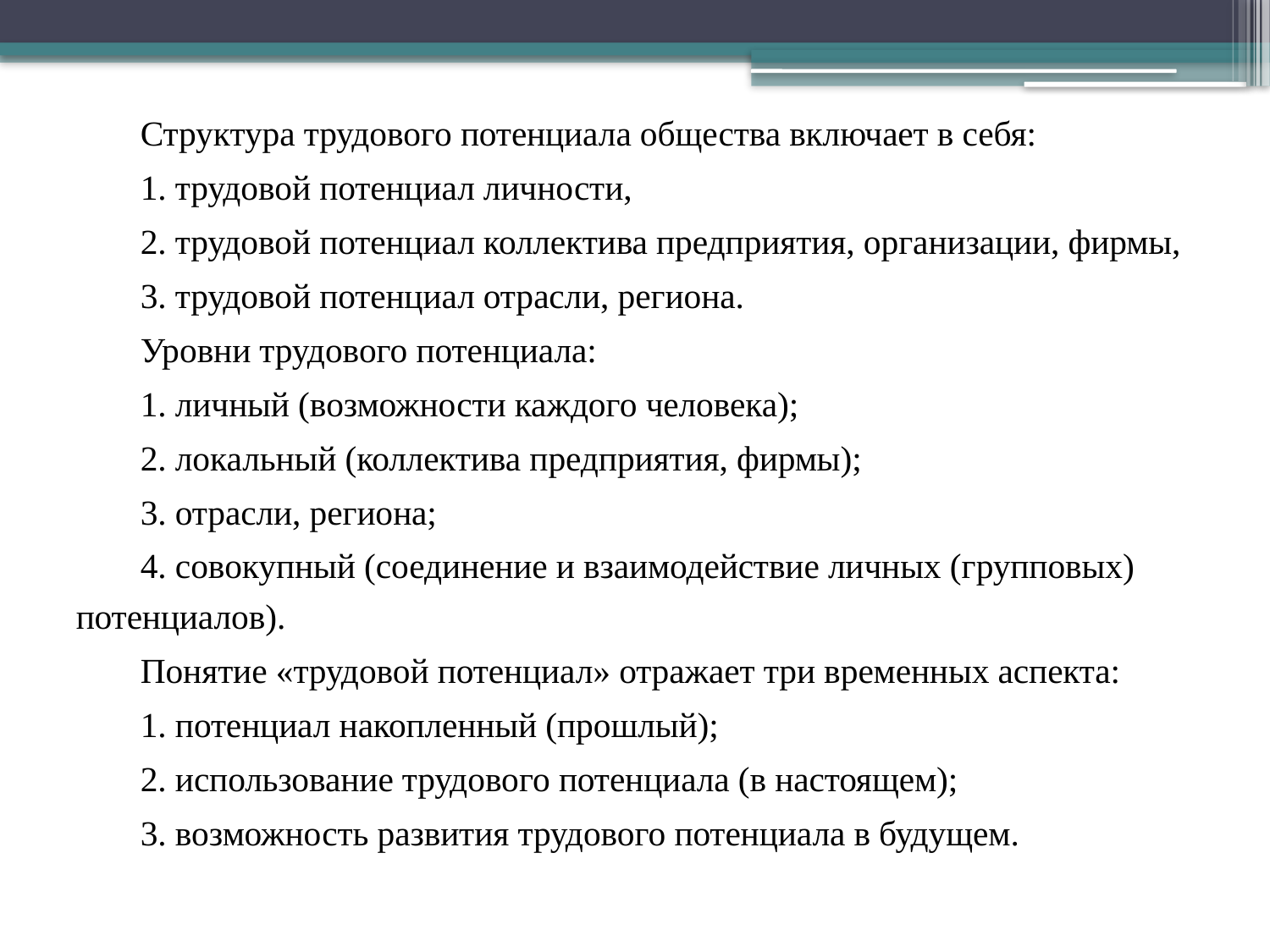

Структура трудового потенциала общества включает в себя:
1. трудовой потенциал личности,
2. трудовой потенциал коллектива предприятия, организации, фирмы,
3. трудовой потенциал отрасли, региона.
Уровни трудового потенциала:
1. личный (возможности каждого человека);
2. локальный (коллектива предприятия, фирмы);
3. отрасли, региона;
4. совокупный (соединение и взаимодействие личных (групповых) потенциалов).
Понятие «трудовой потенциал» отражает три временных аспекта:
1. потенциал накопленный (прошлый);
2. использование трудового потенциала (в настоящем);
3. возможность развития трудового потенциала в будущем.